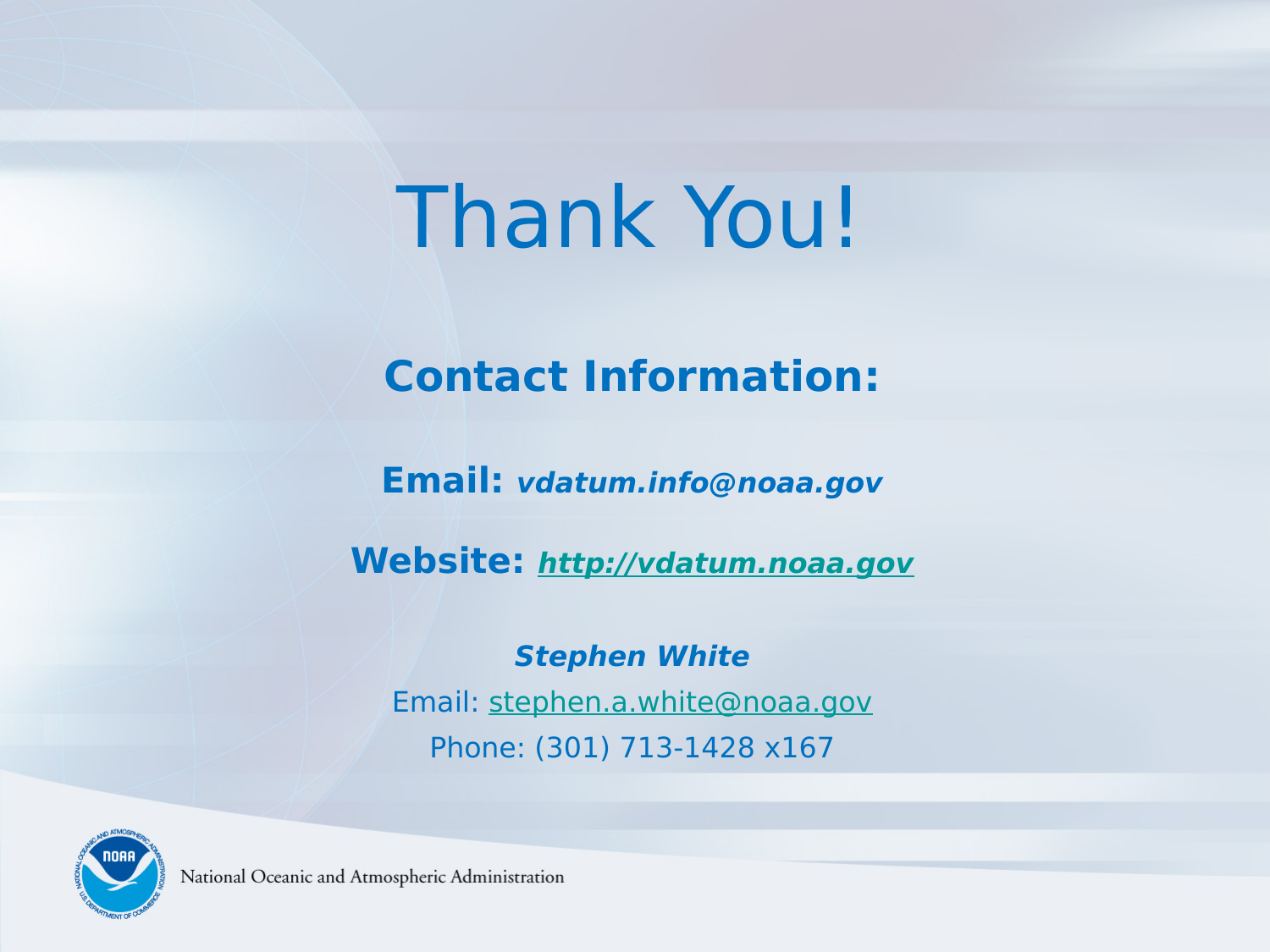

Thank You!
Contact Information:

Email: vdatum.info@noaa.gov

Website: http://vdatum.noaa.gov

Stephen White

Email: stephen.a.white@noaa.gov

Phone: (301) 713-1428 x167